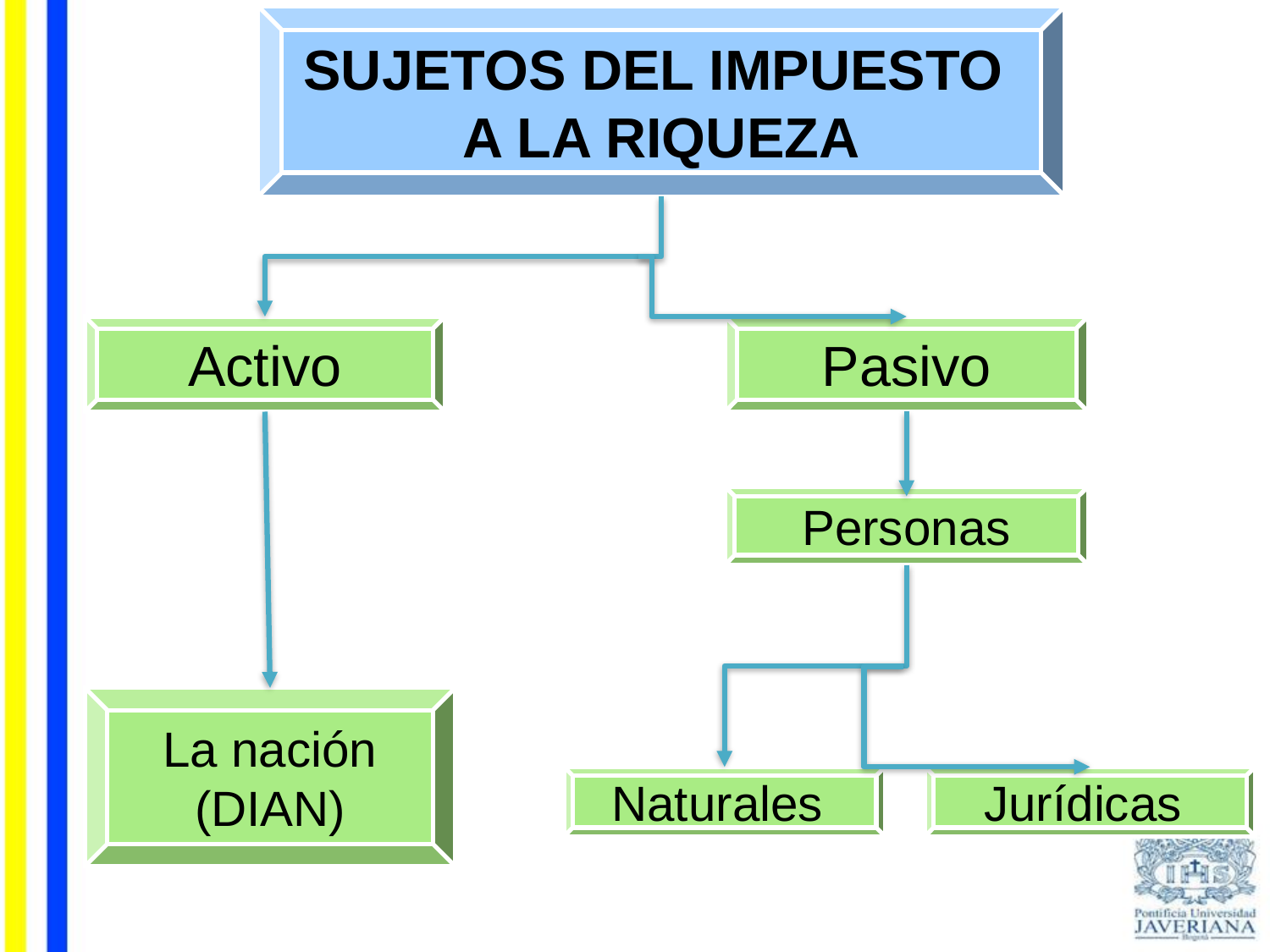

SUJETOS DEL IMPUESTO
A LA RIQUEZA
Activo
Pasivo
Personas
La nación
(DIAN)
Naturales
Jurídicas